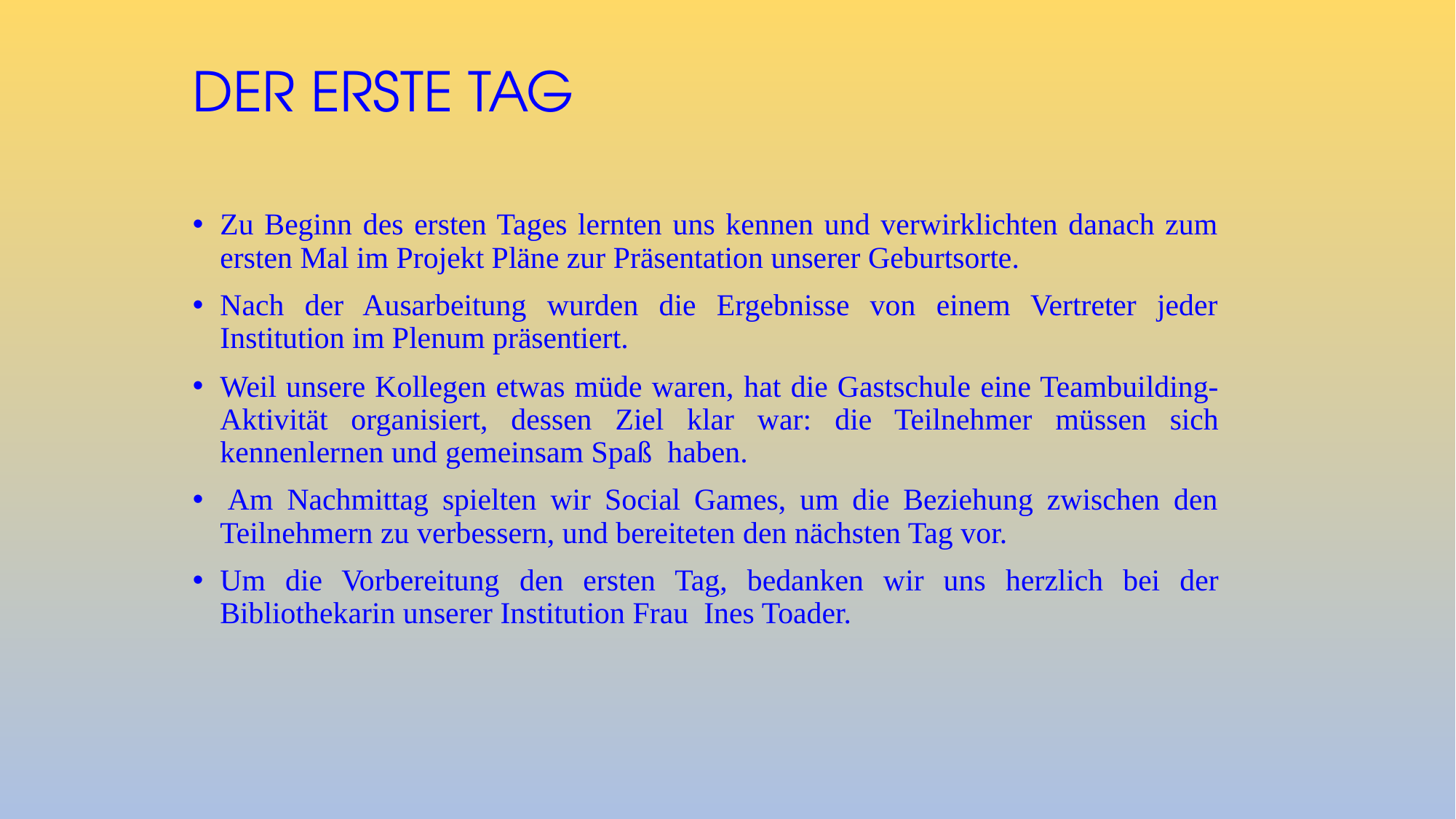

# DER ERSTE TAG

Zu Beginn des ersten Tages lernten uns kennen und verwirklichten danach zum ersten Mal im Projekt Pläne zur Präsentation unserer Geburtsorte.
Nach der Ausarbeitung wurden die Ergebnisse von einem Vertreter jeder Institution im Plenum präsentiert.
Weil unsere Kollegen etwas müde waren, hat die Gastschule eine Teambuilding-Aktivität organisiert, dessen Ziel klar war: die Teilnehmer müssen sich kennenlernen und gemeinsam Spaß  haben.
 Am Nachmittag spielten wir Social Games, um die Beziehung zwischen den Teilnehmern zu verbessern, und bereiteten den nächsten Tag vor.
Um die Vorbereitung den ersten Tag, bedanken wir uns herzlich bei der Bibliothekarin unserer Institution Frau  Ines Toader.